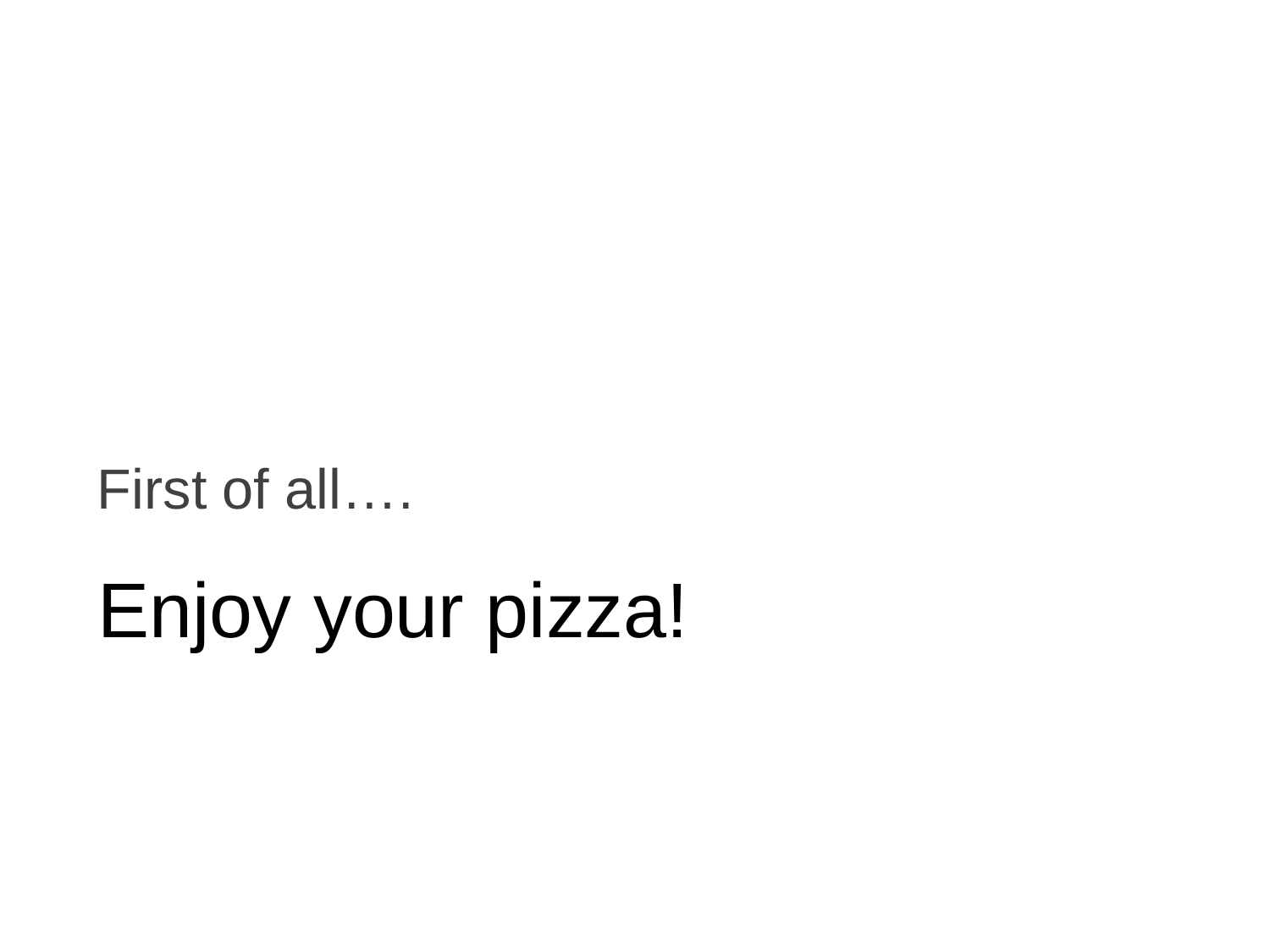

First of all….
# Enjoy your pizza!